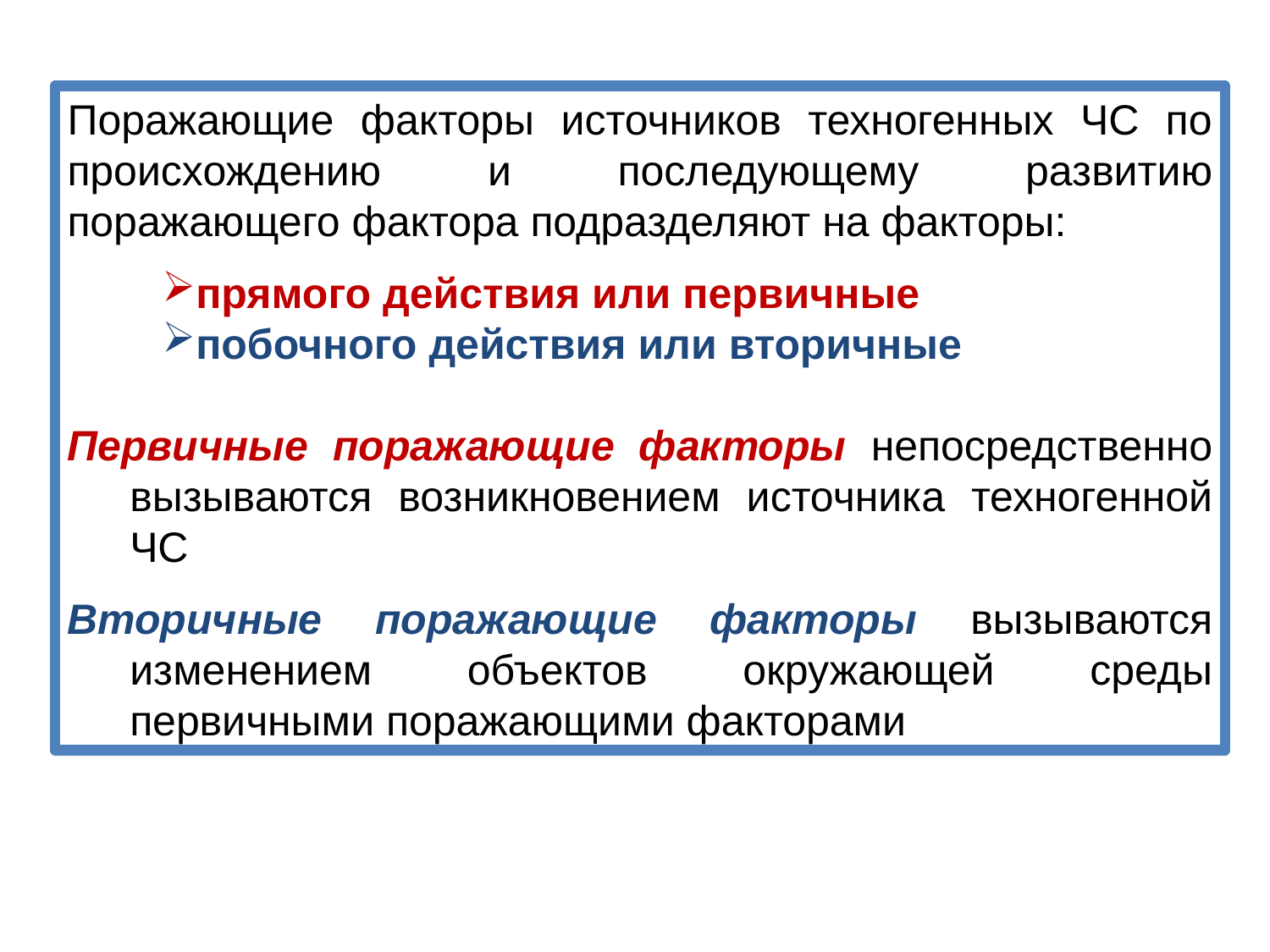

Поражающие факторы источников техногенных ЧС по происхождению и последующему развитию поражающего фактора подразделяют на факторы:
прямого действия или первичные
побочного действия или вторичные

Первичные поражающие факторы непосредственно вызываются возникновением источника техногенной ЧС
Вторичные поражающие факторы вызываются изменением объектов окружающей среды первичными поражающими факторами